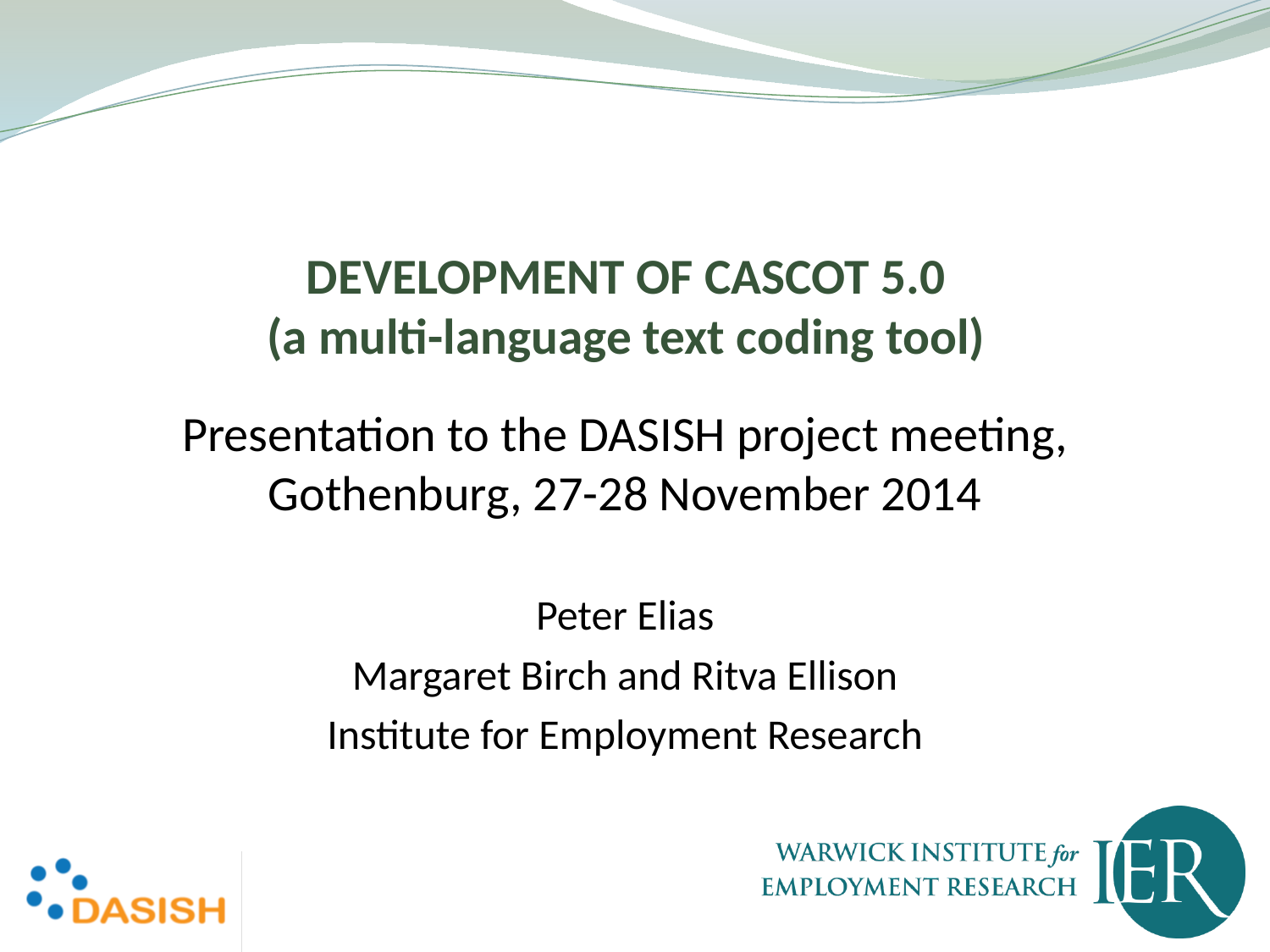

DEVELOPMENT OF CASCOT 5.0
(a multi-language text coding tool)
Presentation to the DASISH project meeting, Gothenburg, 27-28 November 2014

Peter Elias
Margaret Birch and Ritva Ellison
Institute for Employment Research